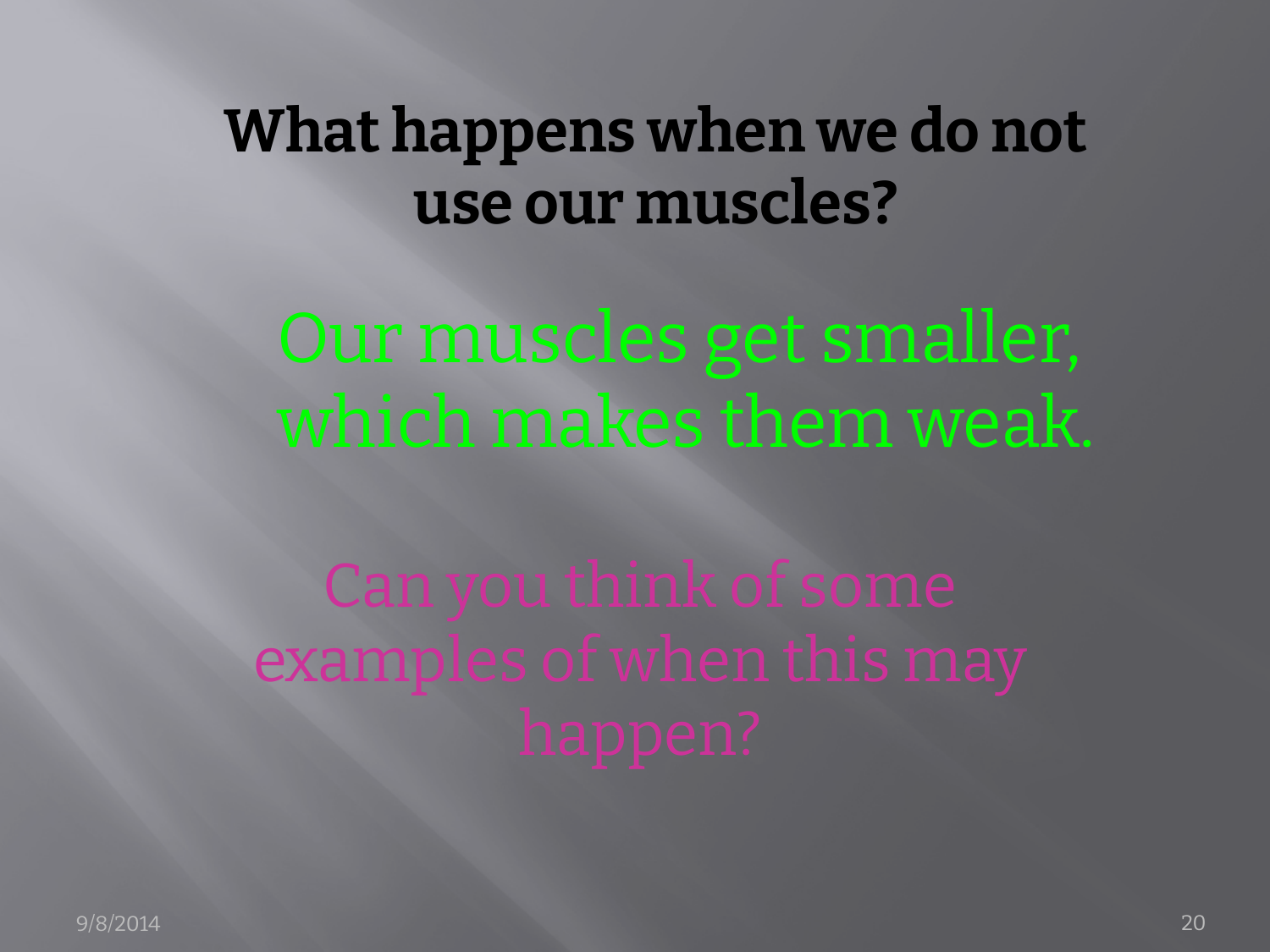

# What happens when we do not use our muscles?
Our muscles get smaller, which makes them weak.
Can you think of some examples of when this may happen?
9/8/2014
20